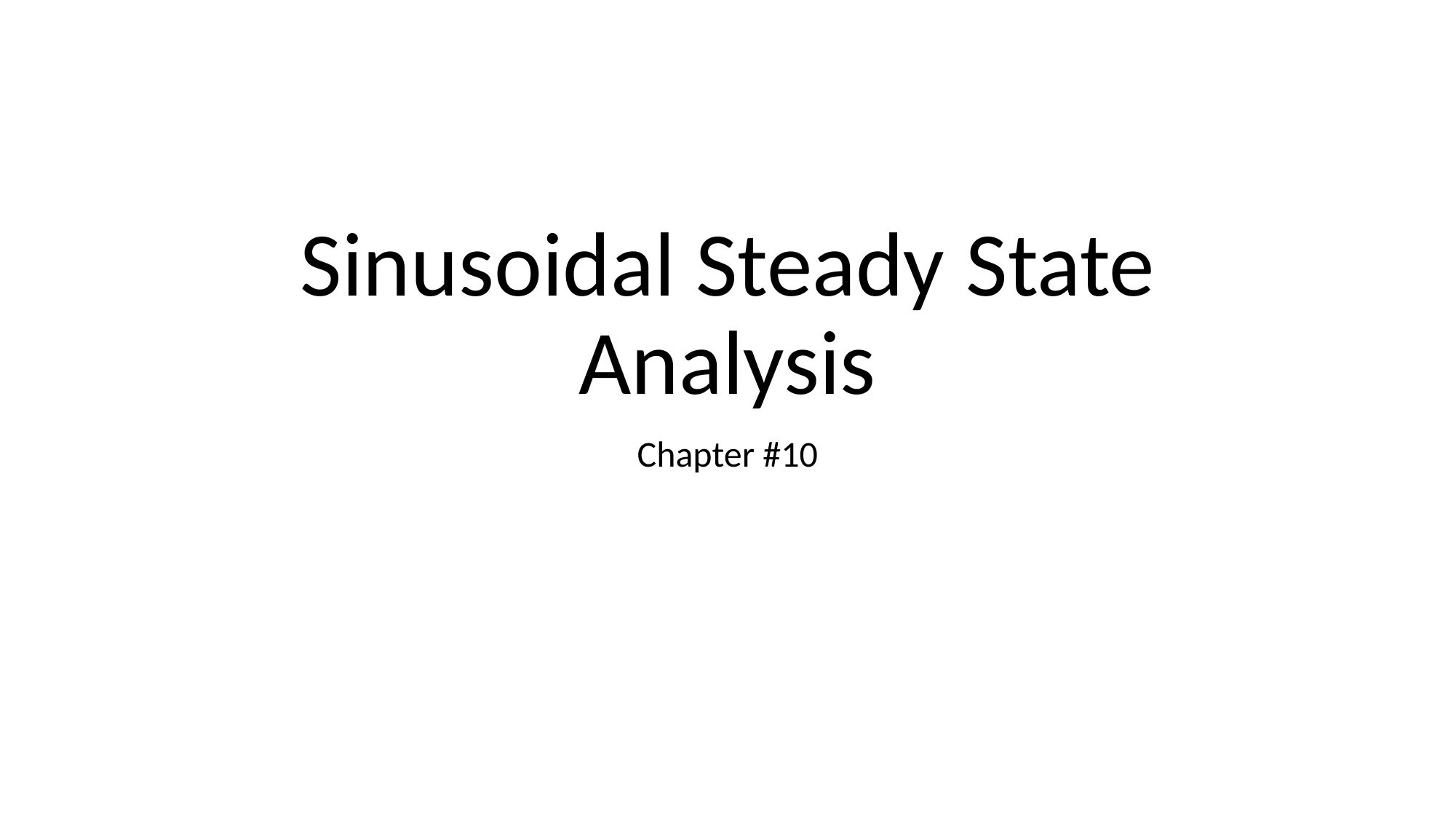

# Sinusoidal Steady State Analysis
Chapter #10